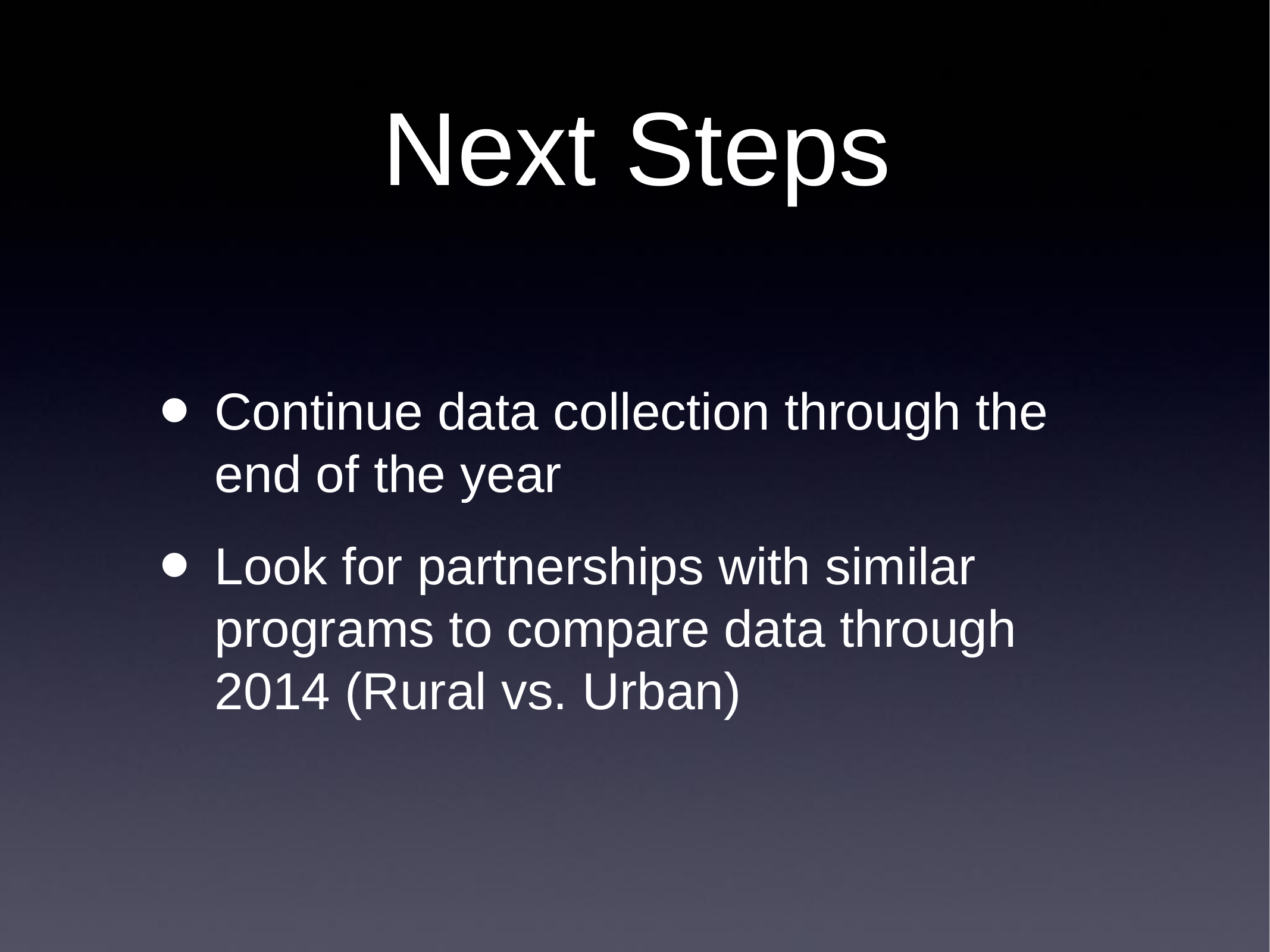

# Next Steps
Continue data collection through the end of the year
Look for partnerships with similar programs to compare data through 2014 (Rural vs. Urban)